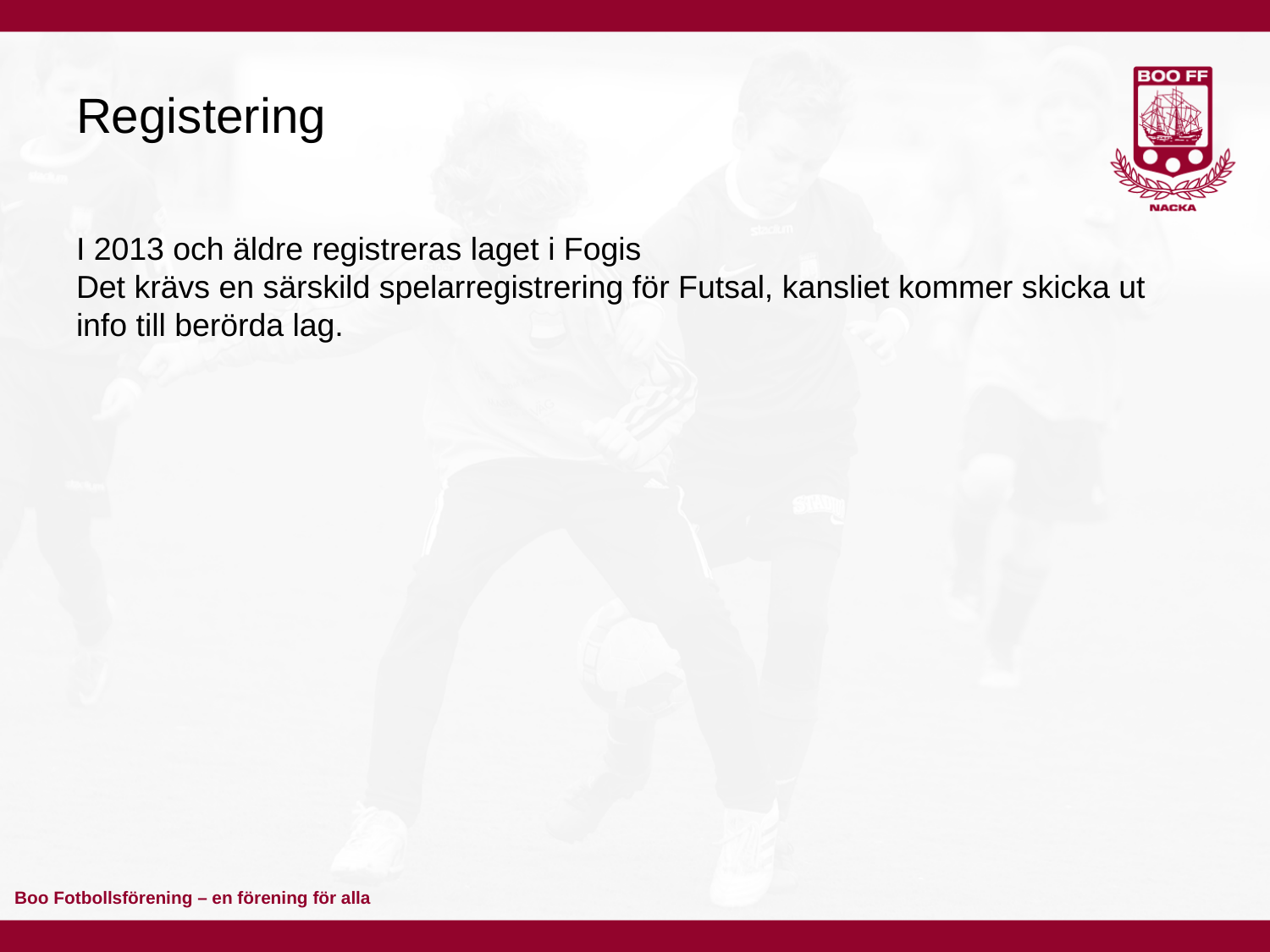

# Registering
I 2013 och äldre registreras laget i Fogis
Det krävs en särskild spelarregistrering för Futsal, kansliet kommer skicka ut info till berörda lag.